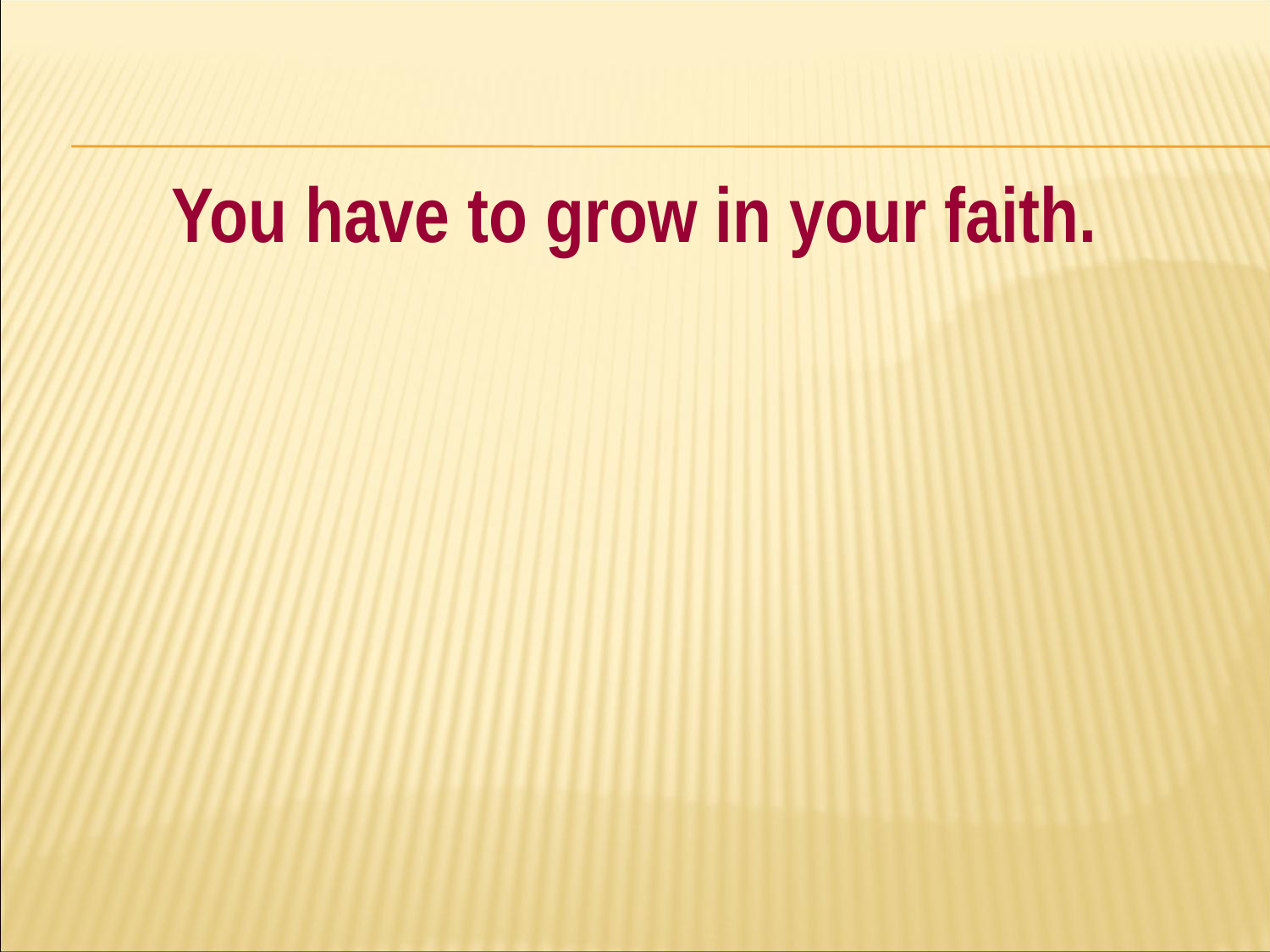

#
You have to grow in your faith.